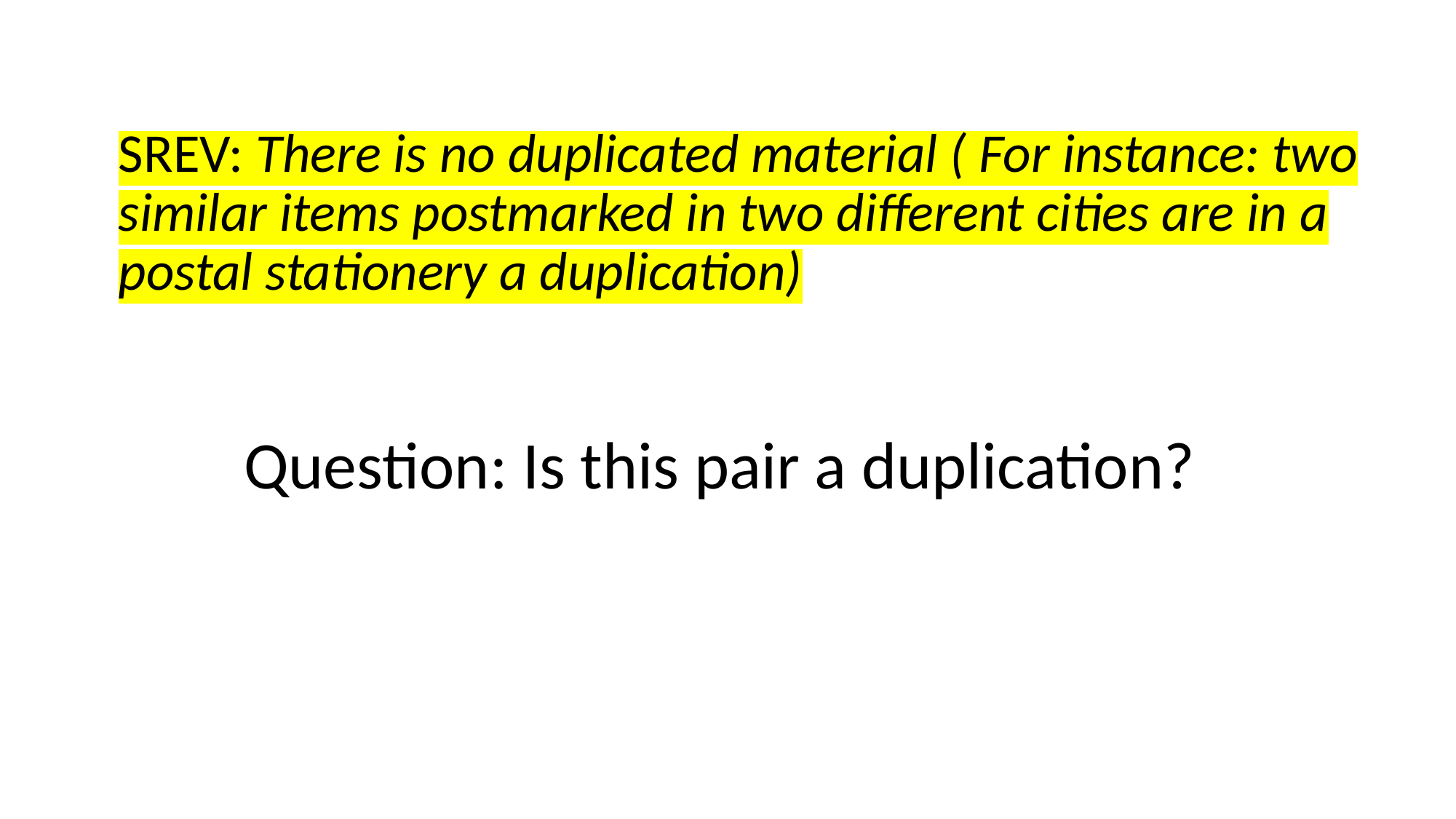

# SREV: There is no duplicated material ( For instance: two similar items postmarked in two different cities are in a postal stationery a duplication)
Question: Is this pair a duplication?